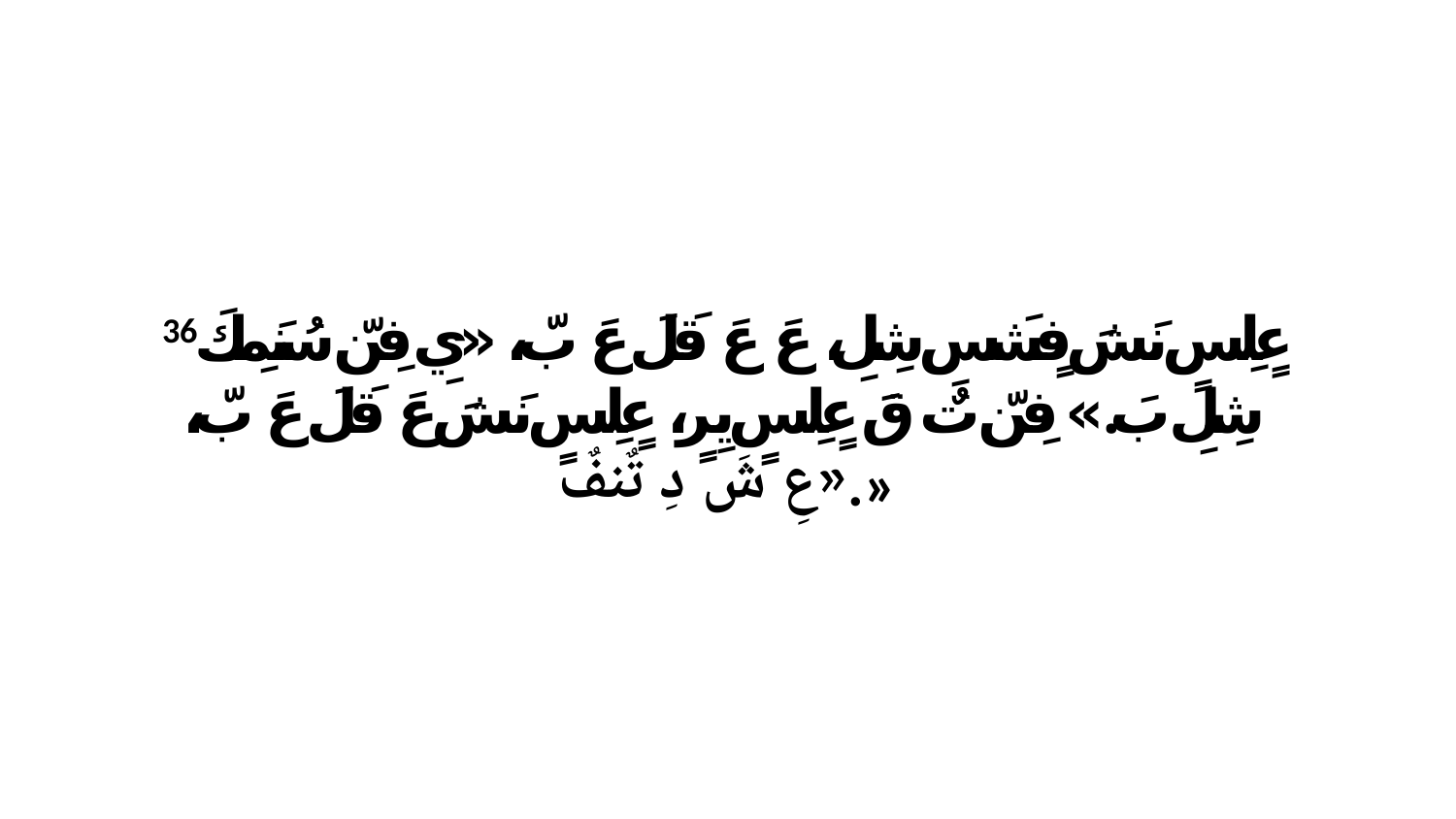

36 عٍلِسٍ نَشَ فٍشَسِ شِلِ، عَ عَ قَلَ عَ بّ، «يِ فِنّ سُنَمِكَ شِلِ بَ.» فِنّ تٌ قَ عٍلِسٍ يِرٍ، عٍلِسٍ نَشَ عَ قَلَ عَ بّ، «عِ شَ دِ تٌنفٌ.»